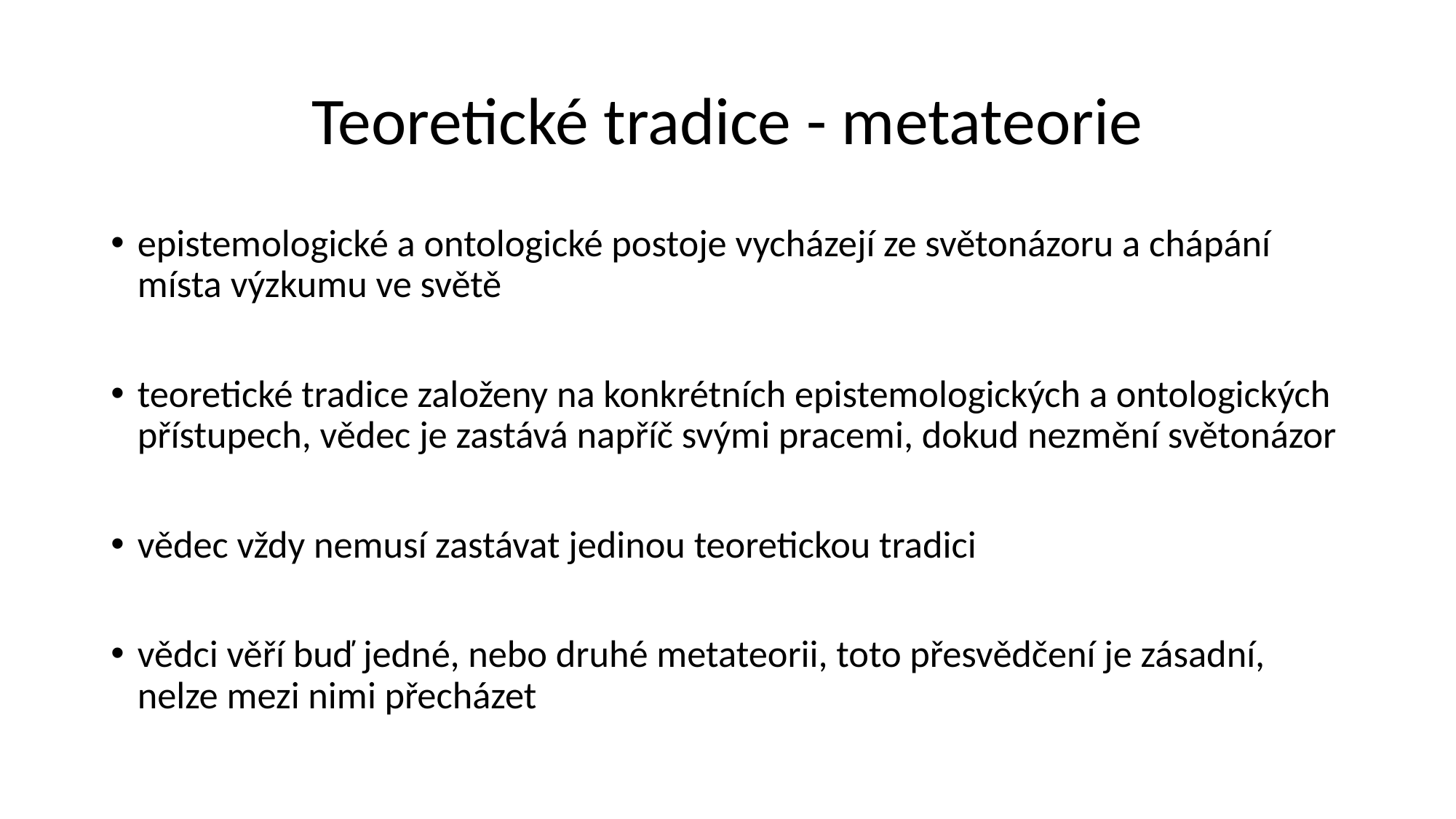

# Teoretické tradice - metateorie
epistemologické a ontologické postoje vycházejí ze světonázoru a chápání místa výzkumu ve světě

teoretické tradice založeny na konkrétních epistemologických a ontologických přístupech, vědec je zastává napříč svými pracemi, dokud nezmění světonázor

vědec vždy nemusí zastávat jedinou teoretickou tradici

vědci věří buď jedné, nebo druhé metateorii, toto přesvědčení je zásadní, nelze mezi nimi přecházet